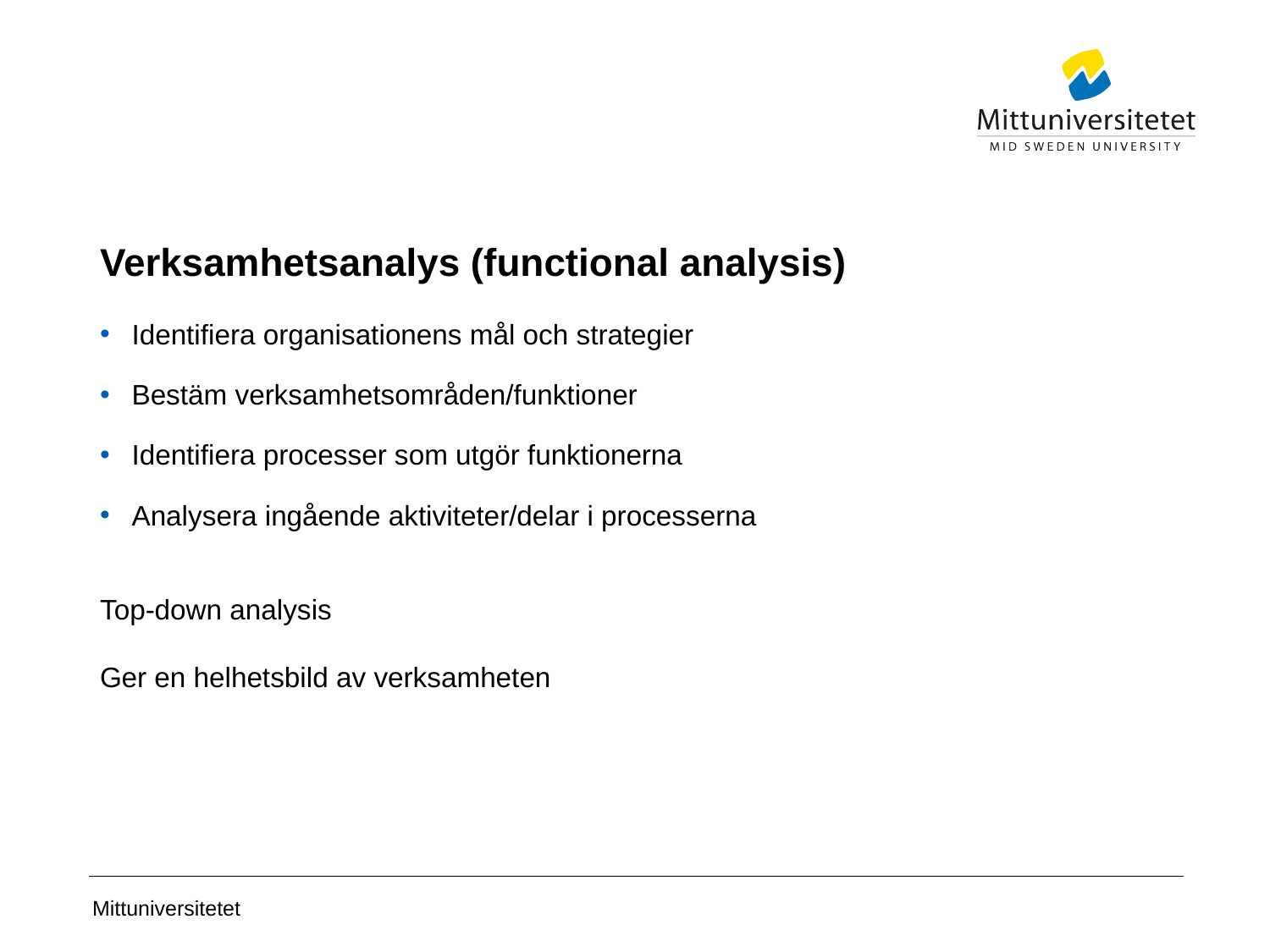

# Verksamhetsanalys (functional analysis)
Identifiera organisationens mål och strategier
Bestäm verksamhetsområden/funktioner
Identifiera processer som utgör funktionerna
Analysera ingående aktiviteter/delar i processerna
Top-down analysis
Ger en helhetsbild av verksamheten